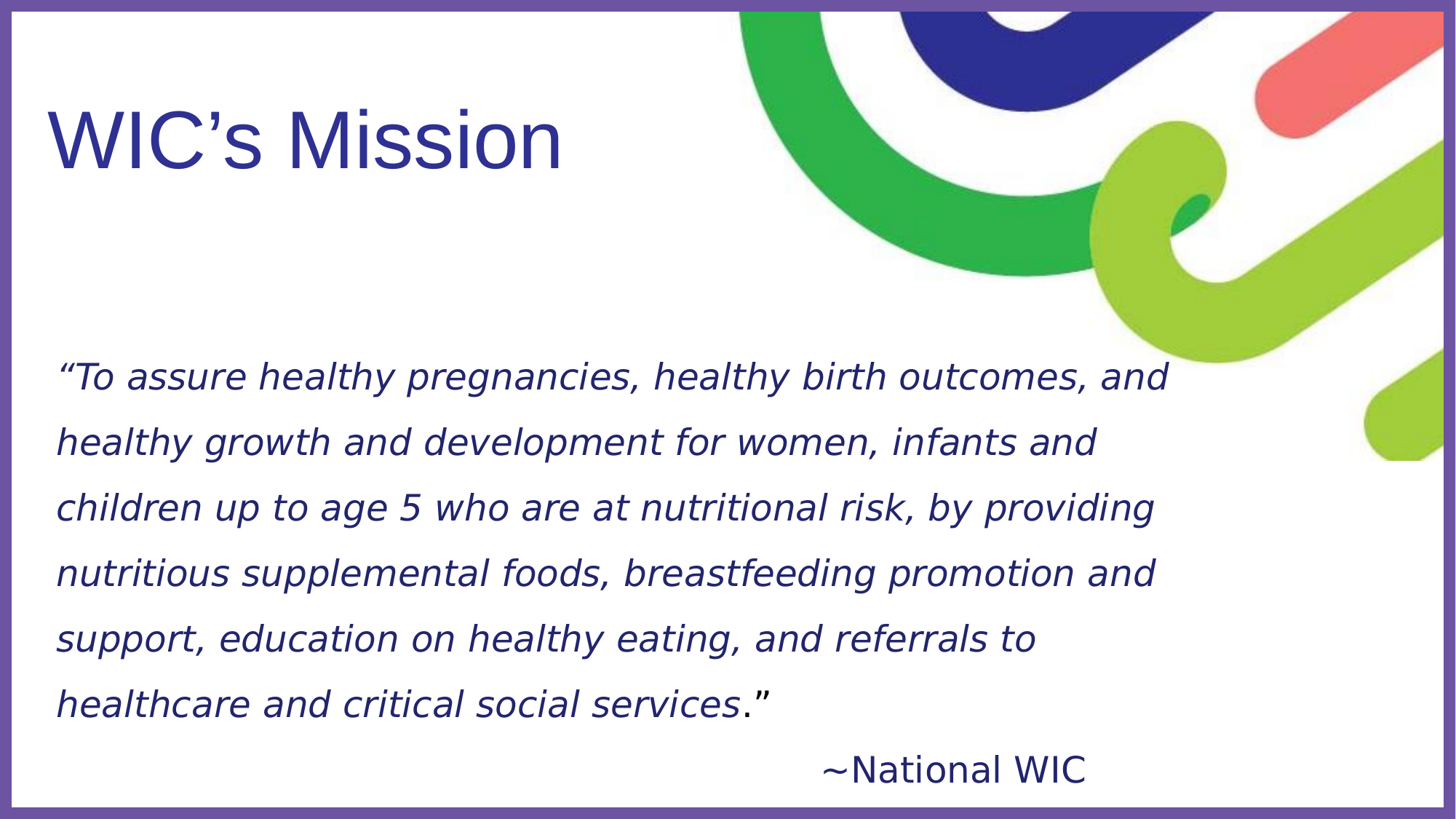

# WIC’s Mission

“To assure healthy pregnancies, healthy birth outcomes, and healthy growth and development for women, infants and children up to age 5 who are at nutritional risk, by providing nutritious supplemental foods, breastfeeding promotion and support, education on healthy eating, and referrals to healthcare and critical social services.” 				                              					~National WIC Association